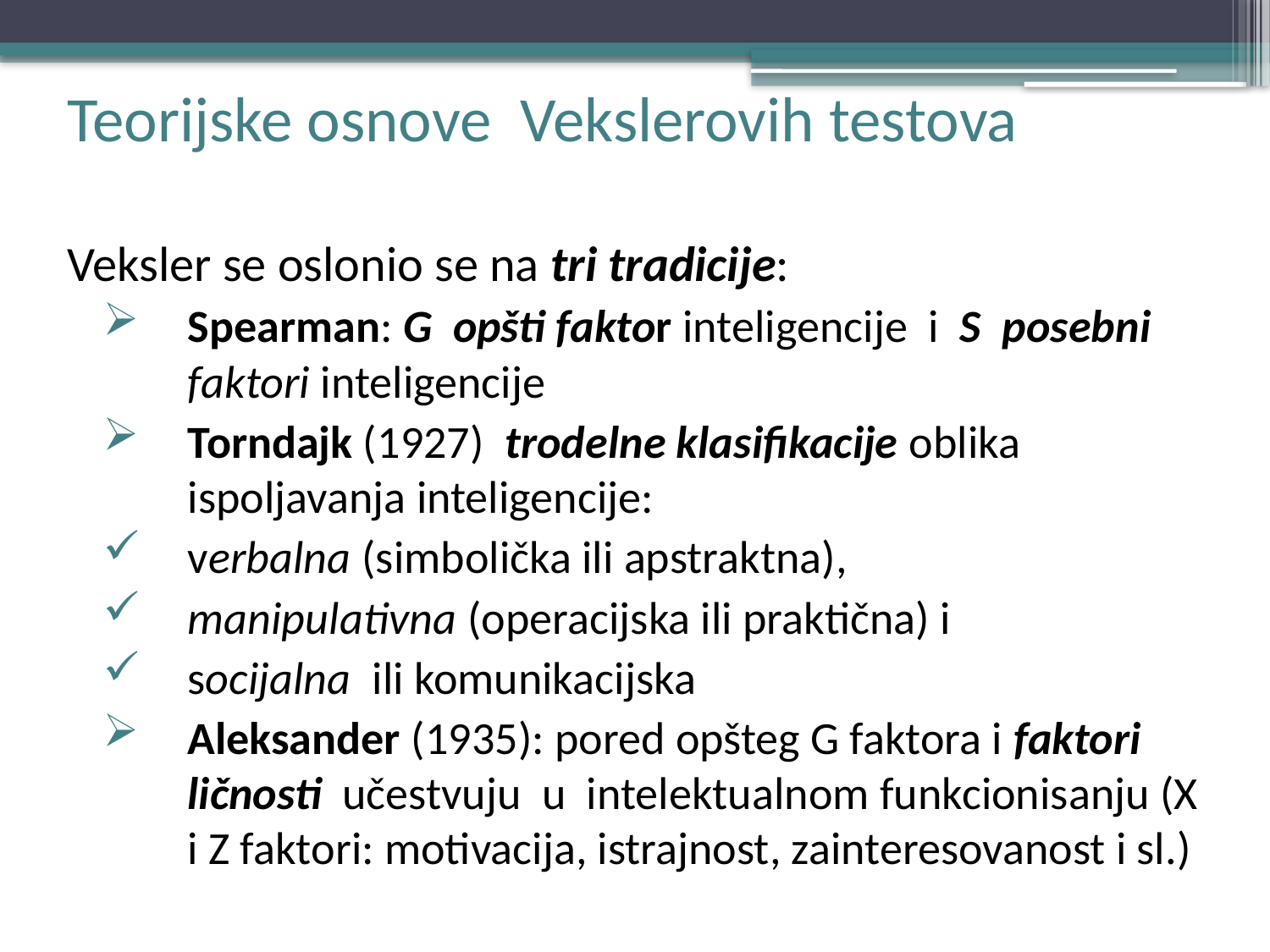

# Teorijske osnove  Vekslerovih testova
Veksler se oslonio se na tri tradicije:
Spearman: G  opšti faktor inteligencije  i  S  posebni faktori inteligencije
Torndajk (1927)  trodelne klasifikacije oblika ispoljavanja inteligencije:
verbalna (simbolička ili apstraktna),
manipulativna (operacijska ili praktična) i
socijalna  ili komunikacijska
Aleksander (1935): pored opšteg G faktora i faktori ličnosti  učestvuju  u  intelektualnom funkcionisanju (X i Z faktori: motivacija, istrajnost, zainteresovanost i sl.)